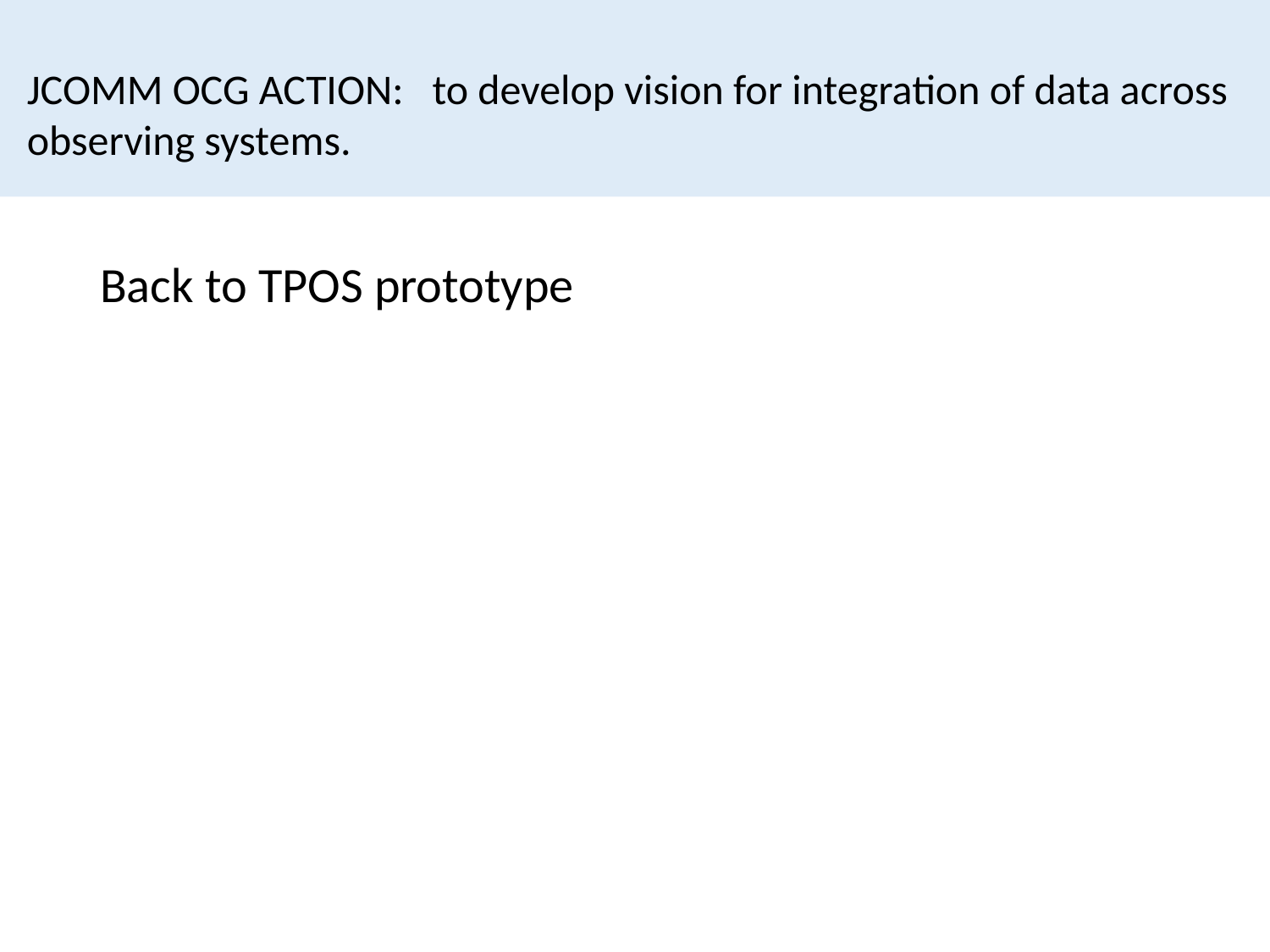

JCOMM OCG ACTION:   to develop vision for integration of data across observing systems.
Back to TPOS prototype